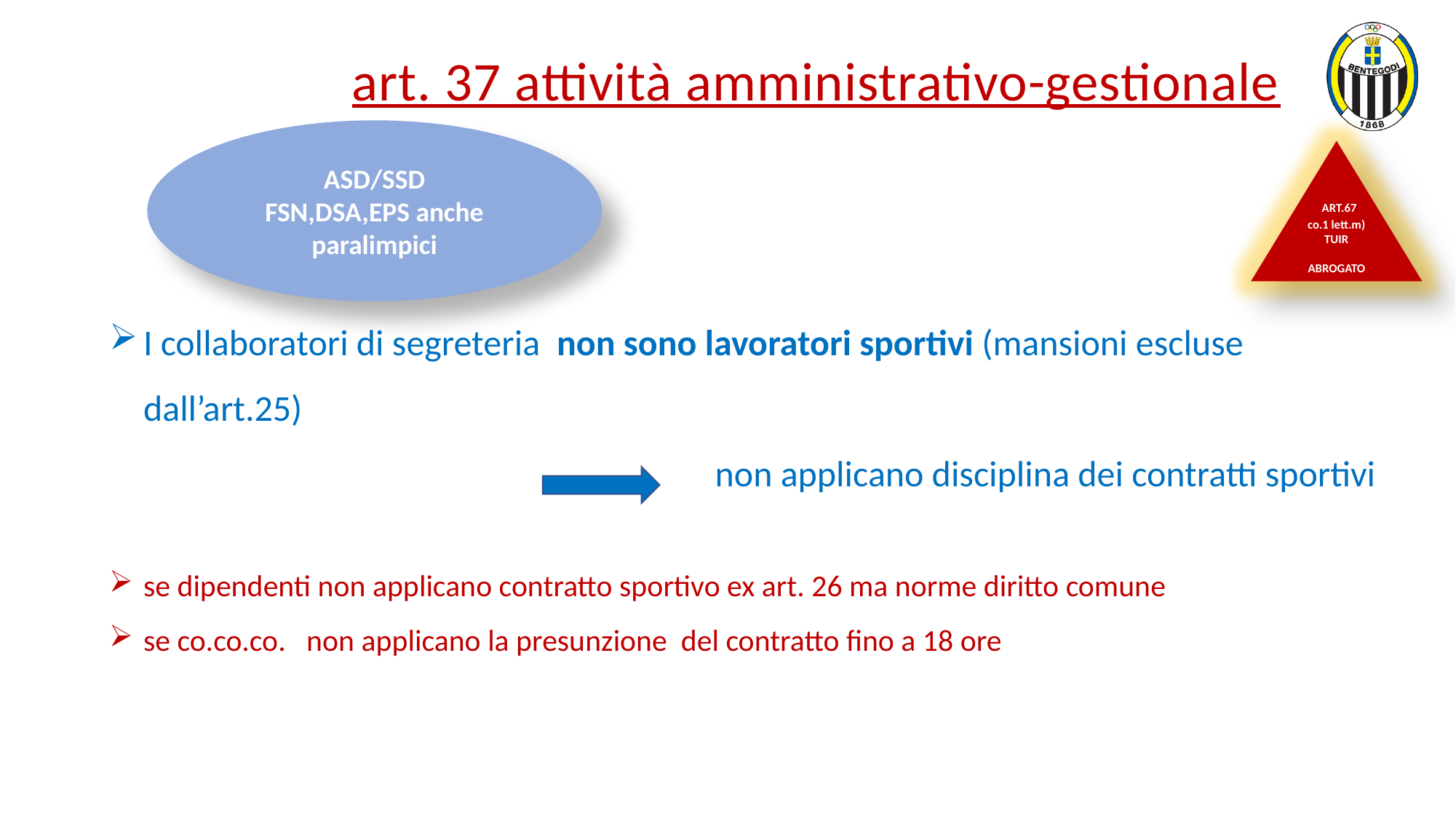

# art. 37 attività amministrativo-gestionale
ASD/SSD
FSN,DSA,EPS anche paralimpici
 ART.67 co.1 lett.m) TUIR

ABROGATO

I collaboratori di segreteria  non sono lavoratori sportivi (mansioni escluse dall’art.25)
                                                                          non applicano disciplina dei contratti sportivi

se dipendenti non applicano contratto sportivo ex art. 26 ma norme diritto comune
se co.co.co.   non applicano la presunzione  del contratto fino a 18 ore